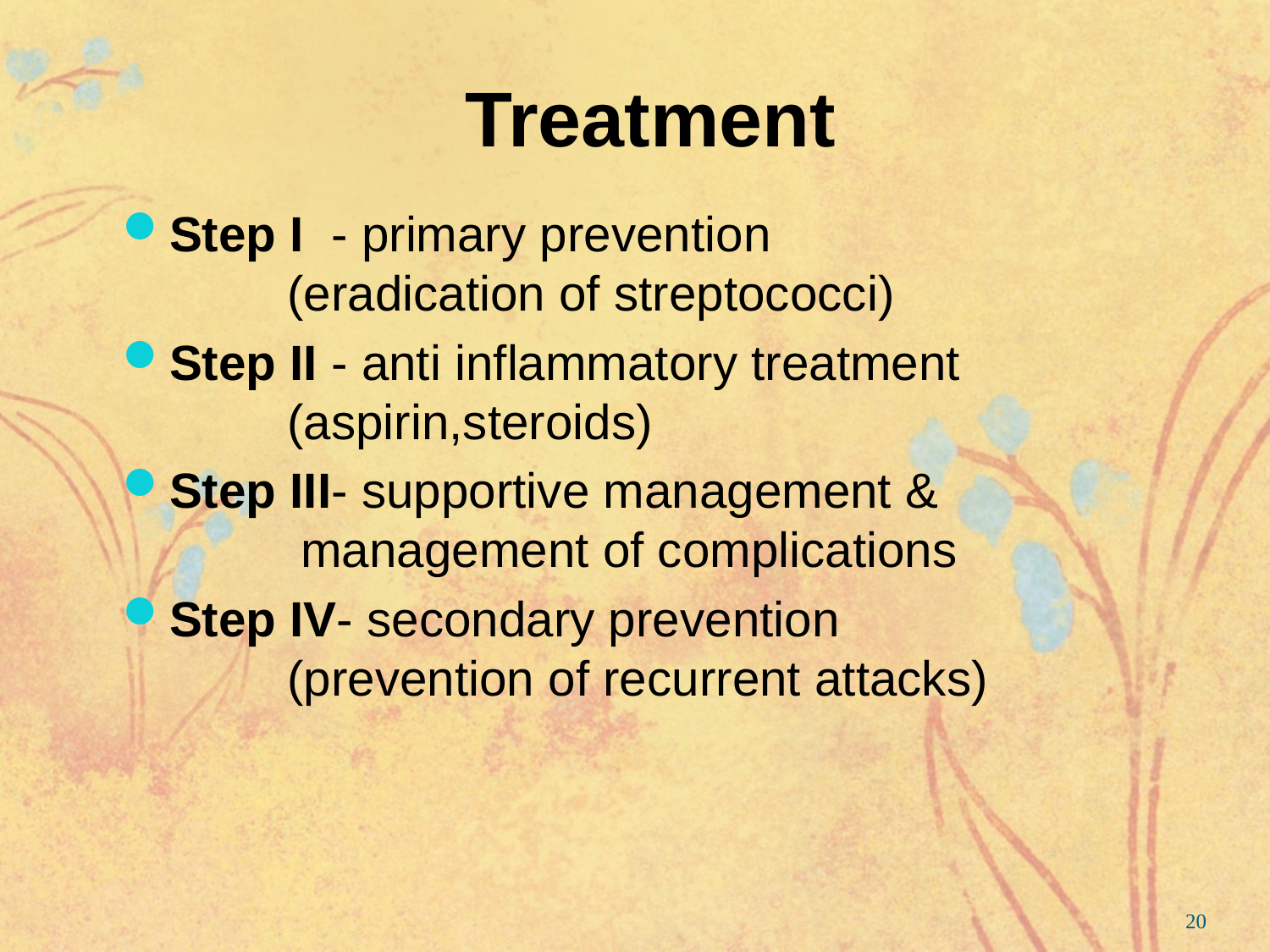

# Treatment
Step I  - primary prevention 					(eradication of streptococci)
Step II - anti inflammatory treatment 			(aspirin,steroids)
Step III- supportive management & 			 management of complications
Step IV- secondary prevention 				(prevention of recurrent attacks)
20